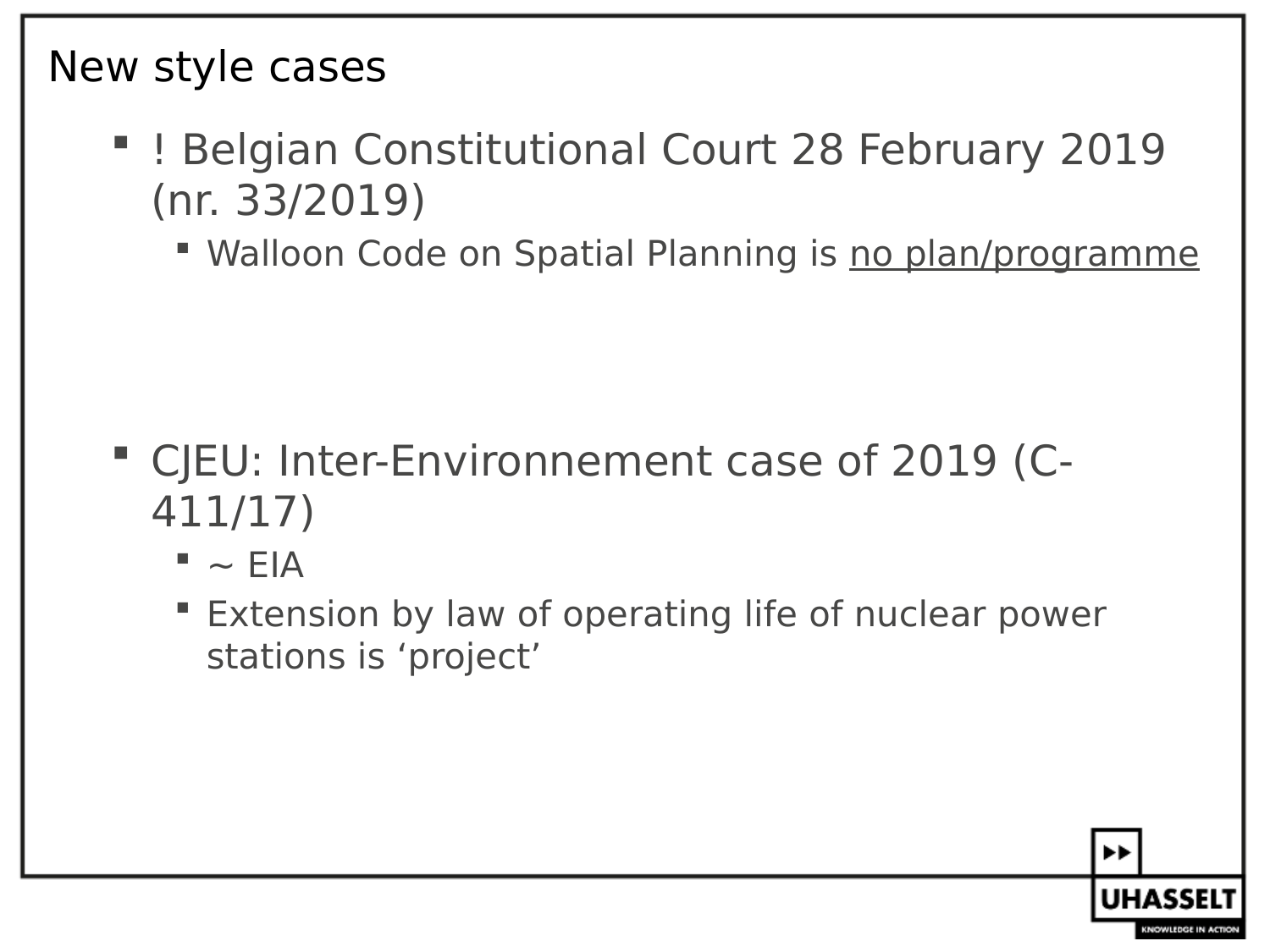

# New style cases
! Belgian Constitutional Court 28 February 2019 (nr. 33/2019)
Walloon Code on Spatial Planning is no plan/programme

CJEU: Inter-Environnement case of 2019 (C-411/17)
~ EIA
Extension by law of operating life of nuclear power stations is ‘project’